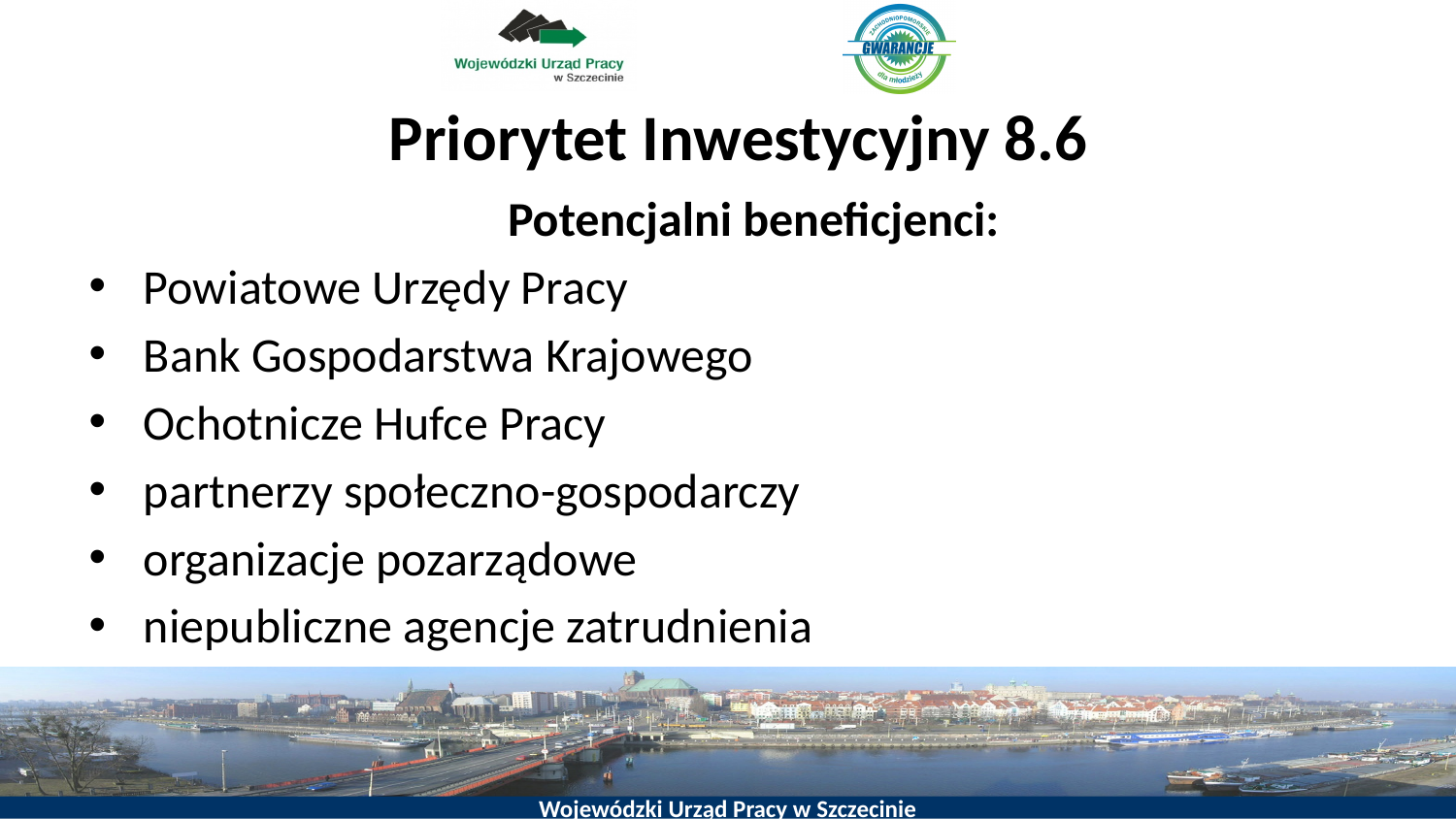

# Priorytet Inwestycyjny 8.6
Potencjalni beneficjenci:
Powiatowe Urzędy Pracy
Bank Gospodarstwa Krajowego
Ochotnicze Hufce Pracy
partnerzy społeczno-gospodarczy
organizacje pozarządowe
niepubliczne agencje zatrudnienia